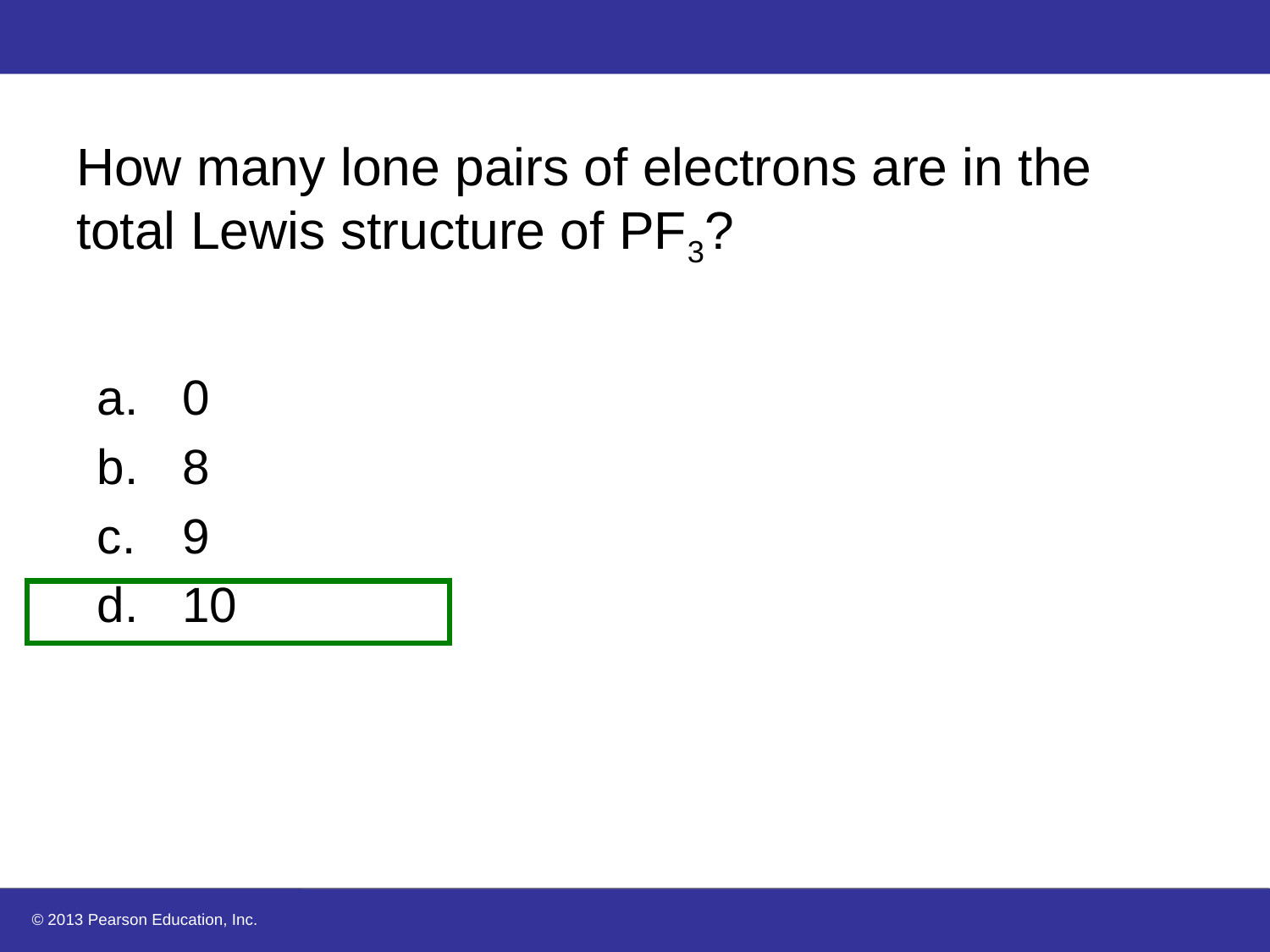

# How many lone pairs of electrons are in the total Lewis structure of PF3?
0
8
9
10